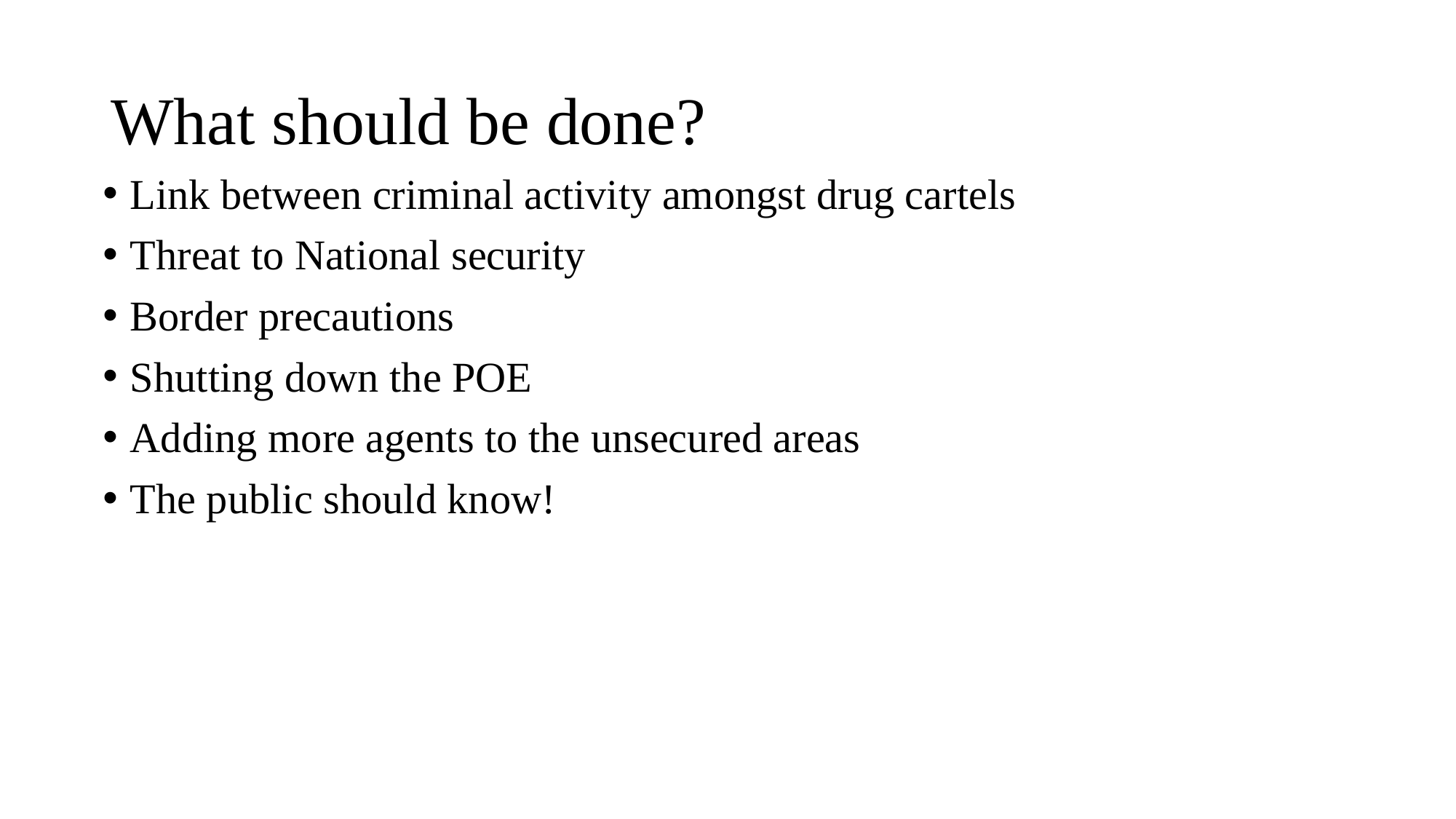

# What should be done?
Link between criminal activity amongst drug cartels
Threat to National security
Border precautions
Shutting down the POE
Adding more agents to the unsecured areas
The public should know!